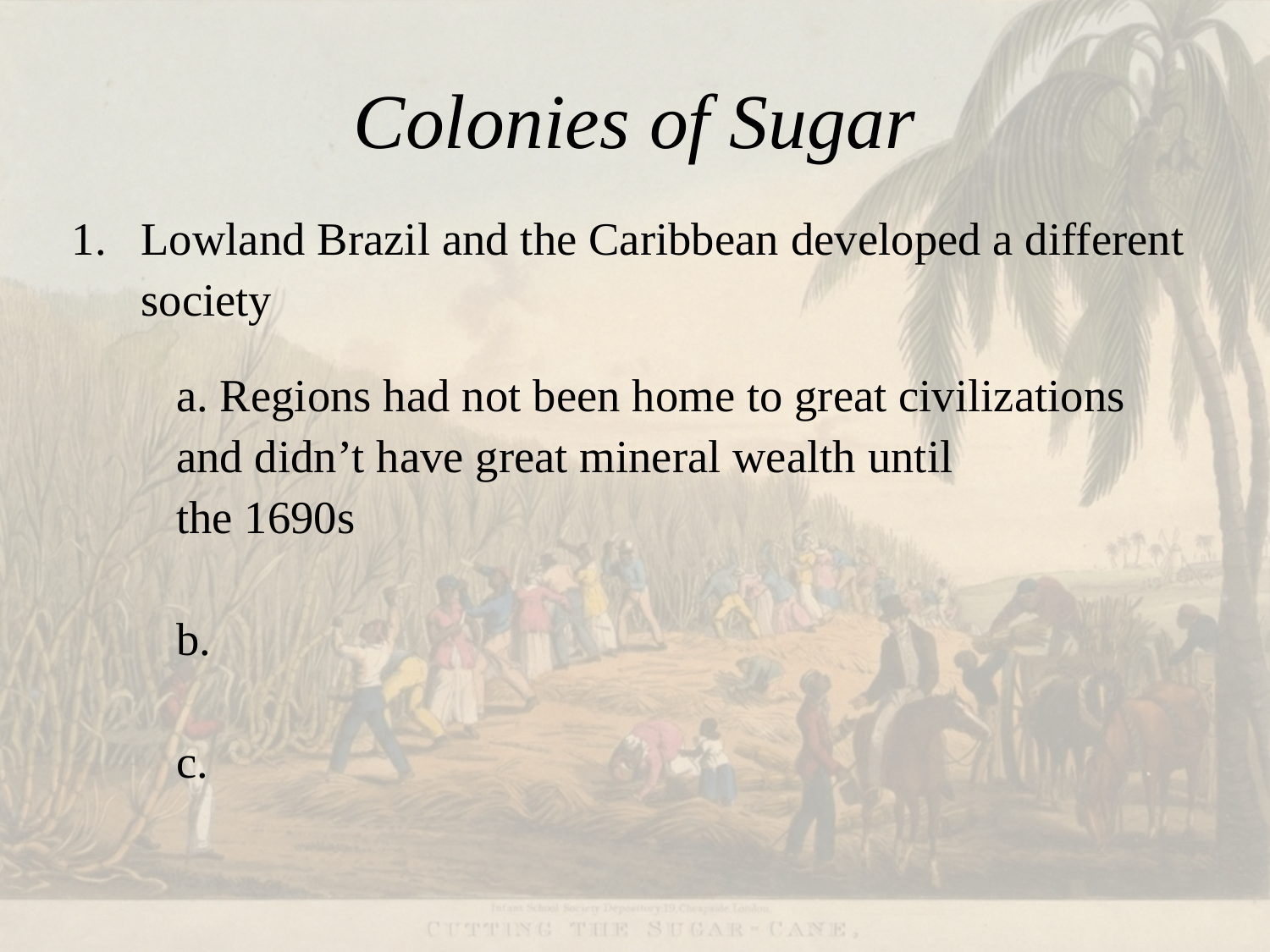

# Colonies of Sugar
Lowland Brazil and the Caribbean developed a different society

	a. Regions had not been home to great civilizations
		and didn’t have great mineral wealth until
		the 1690s

	b.

	c.